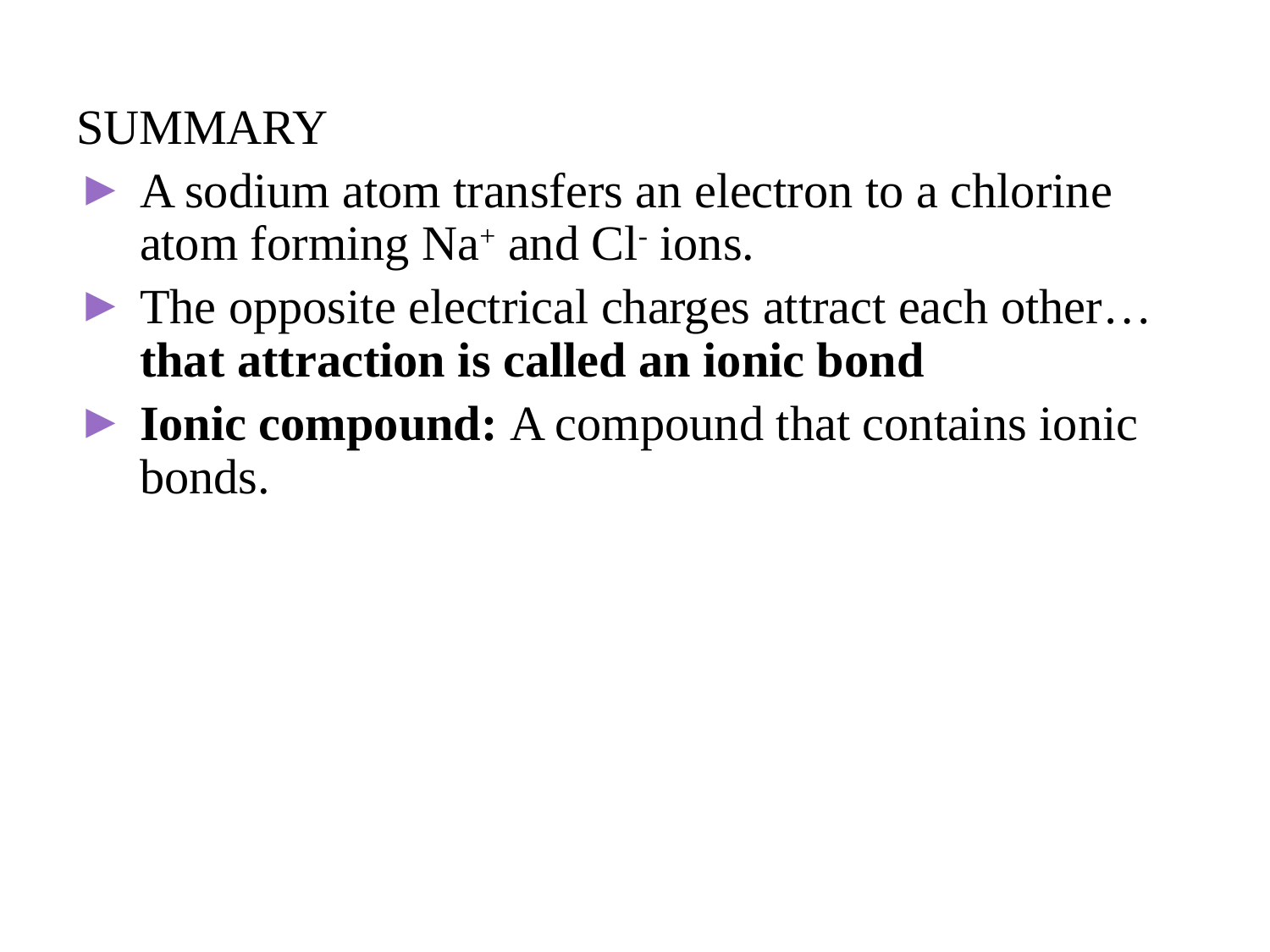

SUMMARY
A sodium atom transfers an electron to a chlorine atom forming Na+ and Cl- ions.
The opposite electrical charges attract each other… that attraction is called an ionic bond
Ionic compound: A compound that contains ionic bonds.